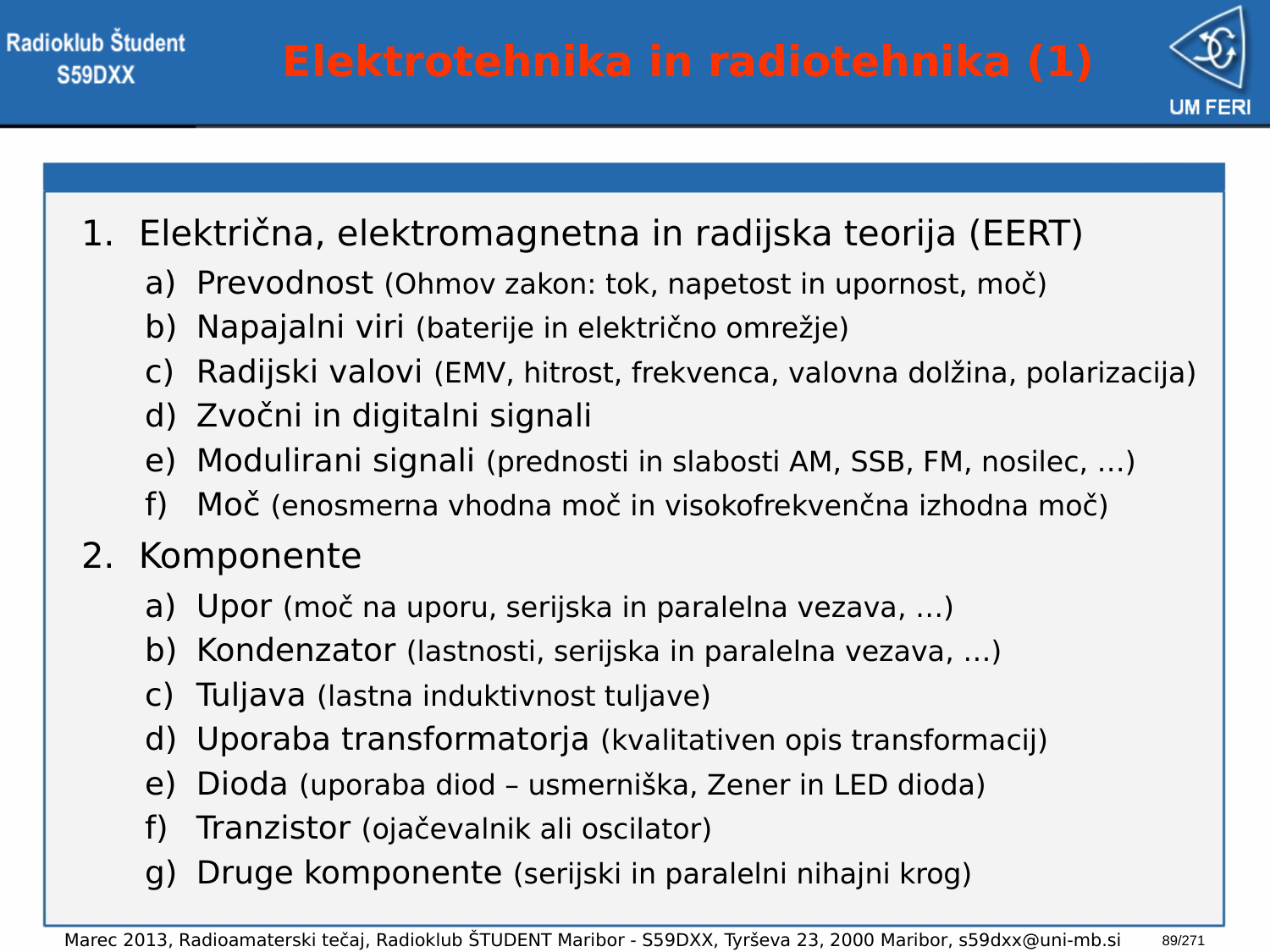

# Elektrotehnika in radiotehnika (1)
Električna, elektromagnetna in radijska teorija (EERT)
Prevodnost (Ohmov zakon: tok, napetost in upornost, moč)
Napajalni viri (baterije in električno omrežje)
Radijski valovi (EMV, hitrost, frekvenca, valovna dolžina, polarizacija)
Zvočni in digitalni signali
Modulirani signali (prednosti in slabosti AM, SSB, FM, nosilec, …)
Moč (enosmerna vhodna moč in visokofrekvenčna izhodna moč)
Komponente
Upor (moč na uporu, serijska in paralelna vezava, …)
Kondenzator (lastnosti, serijska in paralelna vezava, …)
Tuljava (lastna induktivnost tuljave)
Uporaba transformatorja (kvalitativen opis transformacij)
Dioda (uporaba diod – usmerniška, Zener in LED dioda)
Tranzistor (ojačevalnik ali oscilator)
Druge komponente (serijski in paralelni nihajni krog)